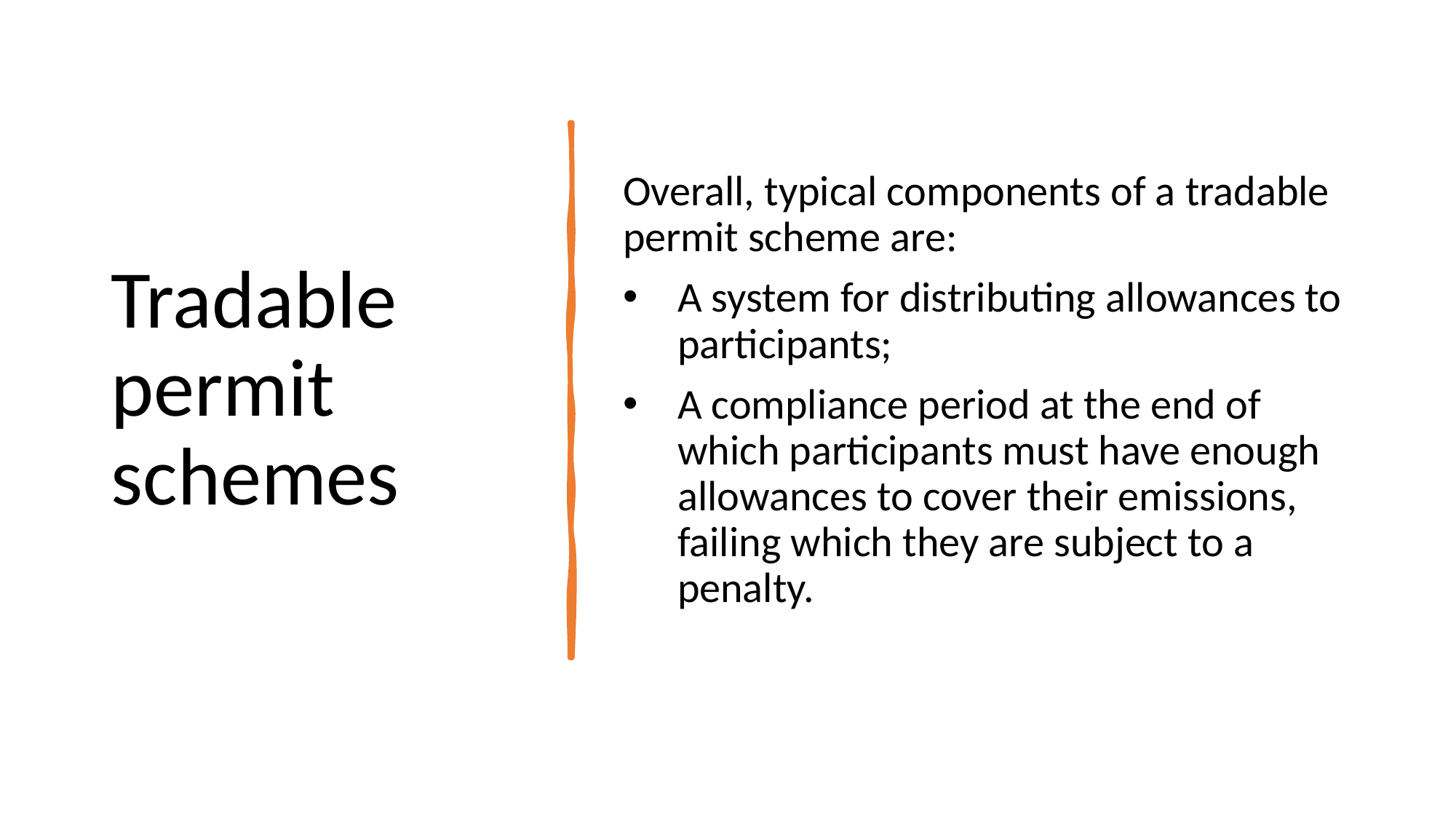

# Tradable permit schemes
Overall, typical components of a tradable permit scheme are:
A system for distributing allowances to participants;
A compliance period at the end of which participants must have enough allowances to cover their emissions, failing which they are subject to a penalty.